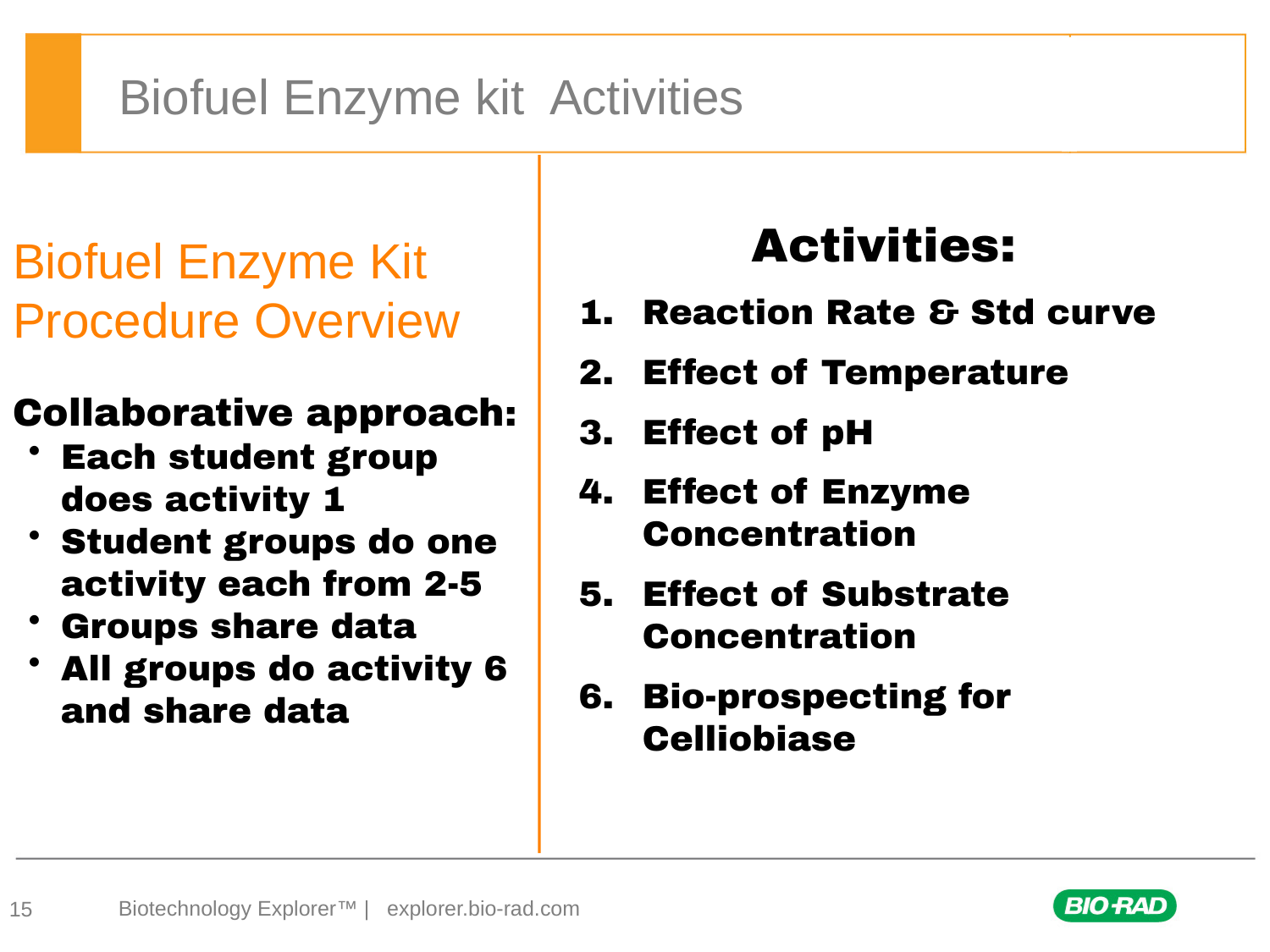

Biofuel Enzyme kit  Activities

# Biofuel Enzyme Kit Procedure Overview
Activities:
Reaction Rate & Std curve
Effect of Temperature
Effect of pH
Effect of Enzyme Concentration
Effect of Substrate Concentration
Bio-prospecting for Celliobiase

Collaborative approach:
Each student group does activity 1
Student groups do one activity each from 2-5
Groups share data
All groups do activity 6 and share data